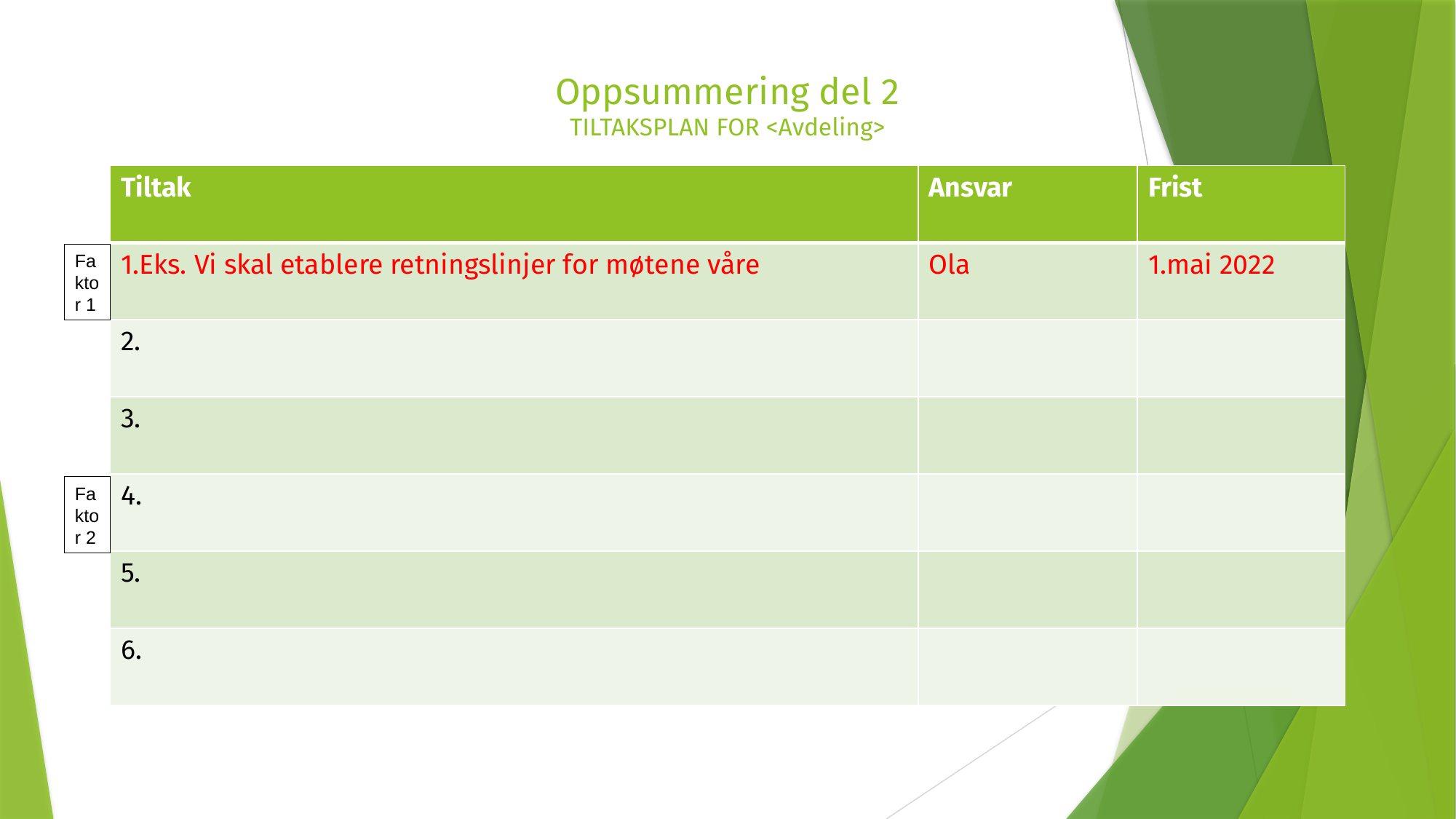

# Oppsummering del 2 TILTAKSPLAN FOR <Avdeling>
| Tiltak | Ansvar | Frist |
| --- | --- | --- |
| 1.Eks. Vi skal etablere retningslinjer for møtene våre | Ola | 1.mai 2022 |
| 2. |  |  |
| 3. |  |  |
| 4. |  |  |
| 5. |  |  |
| 6. |  |  |
Faktor 1
Faktor 2